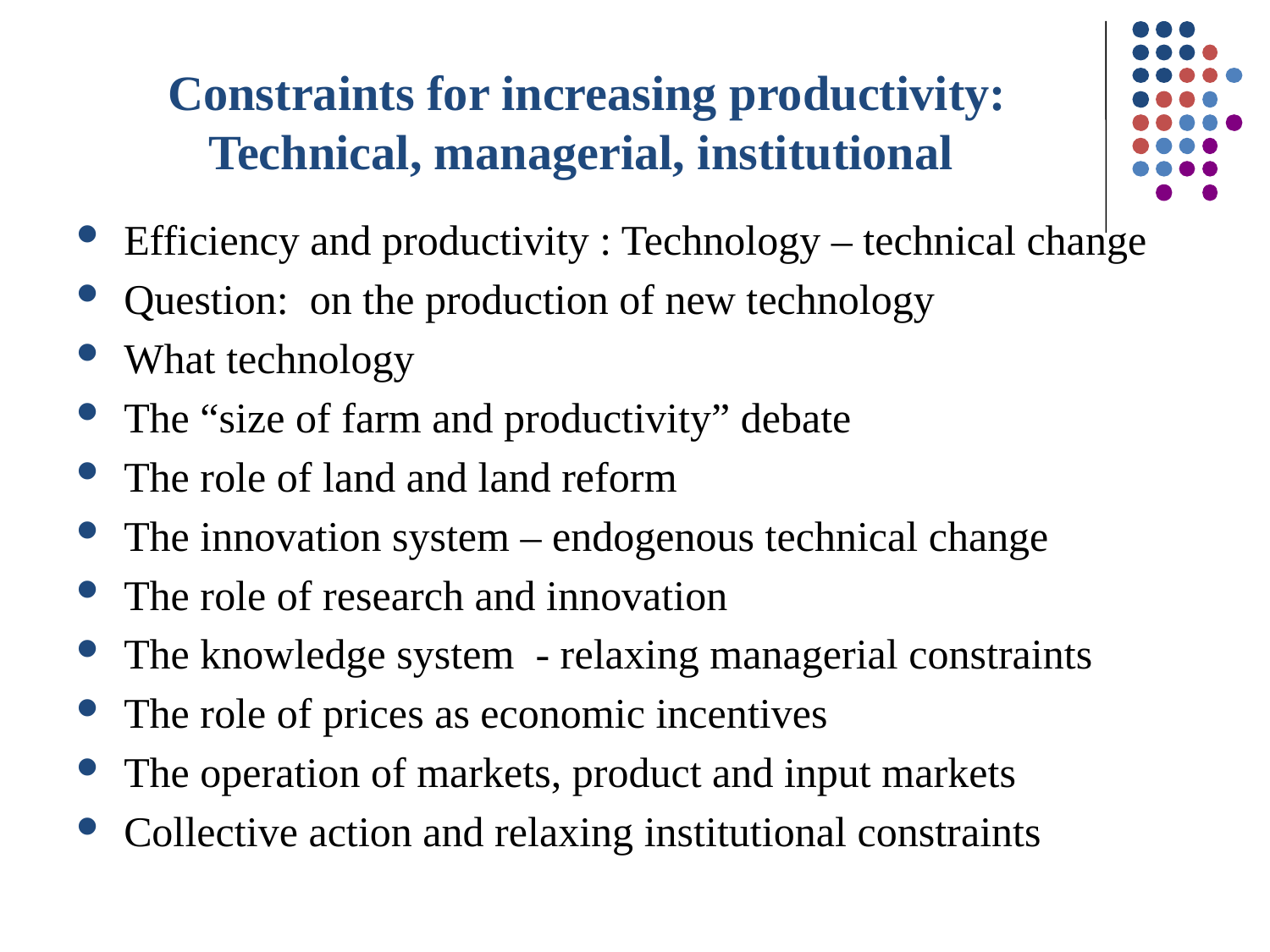

# Constraints for increasing productivity: Technical, managerial, institutional
Efficiency and productivity : Technology – technical change
Question:  on the production of new technology
What technology
The “size of farm and productivity” debate
The role of land and land reform
The innovation system – endogenous technical change
The role of research and innovation
The knowledge system  - relaxing managerial constraints
The role of prices as economic incentives
The operation of markets, product and input markets
Collective action and relaxing institutional constraints